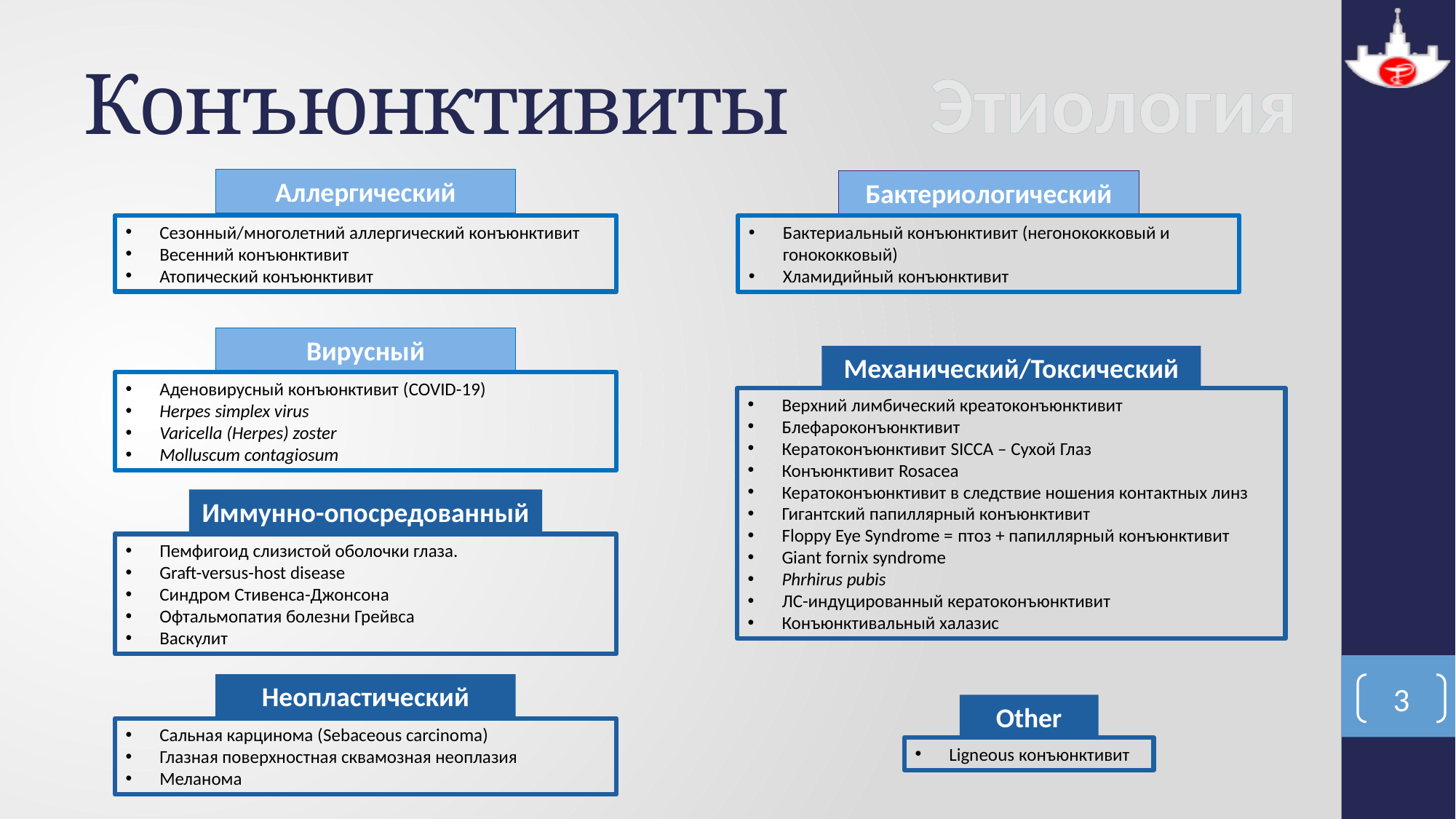

# Конъюнктивиты
Этиология
Аллергический
Сезонный/многолетний аллергический конъюнктивит
Весенний конъюнктивит
Атопический конъюнктивит
Бактериологический
Бактериальный конъюнктивит (негонококковый и гонококковый)
Хламидийный конъюнктивит
Вирусный
Аденовирусный конъюнктивит (COVID-19)
Herpes simplex virus
Varicella (Herpes) zoster
Molluscum contagiosum
Механический/Токсический
Верхний лимбический креатоконъюнктивит
Блефароконъюнктивит
Кератоконъюнктивит SICCA – Сухой Глаз
Конъюнктивит Rosacea
Кератоконъюнктивит в следствие ношения контактных линз
Гигантский папиллярный конъюнктивит
Floppy Eye Syndrome = птоз + папиллярный конъюнктивит
Giant fornix syndrome
Phrhirus pubis
ЛС-индуцированный кератоконъюнктивит
Конъюнктивальный халазис
Иммунно-опосредованный
Пемфигоид слизистой оболочки глаза.
Graft-versus-host disease
Синдром Стивенса-Джонсона
Офтальмопатия болезни Грейвса
Васкулит
Неопластический
Сальная карцинома (Sebaceous carcinoma)
Глазная поверхностная сквамозная неоплазия
Меланома
3
Other
Ligneous конъюнктивит